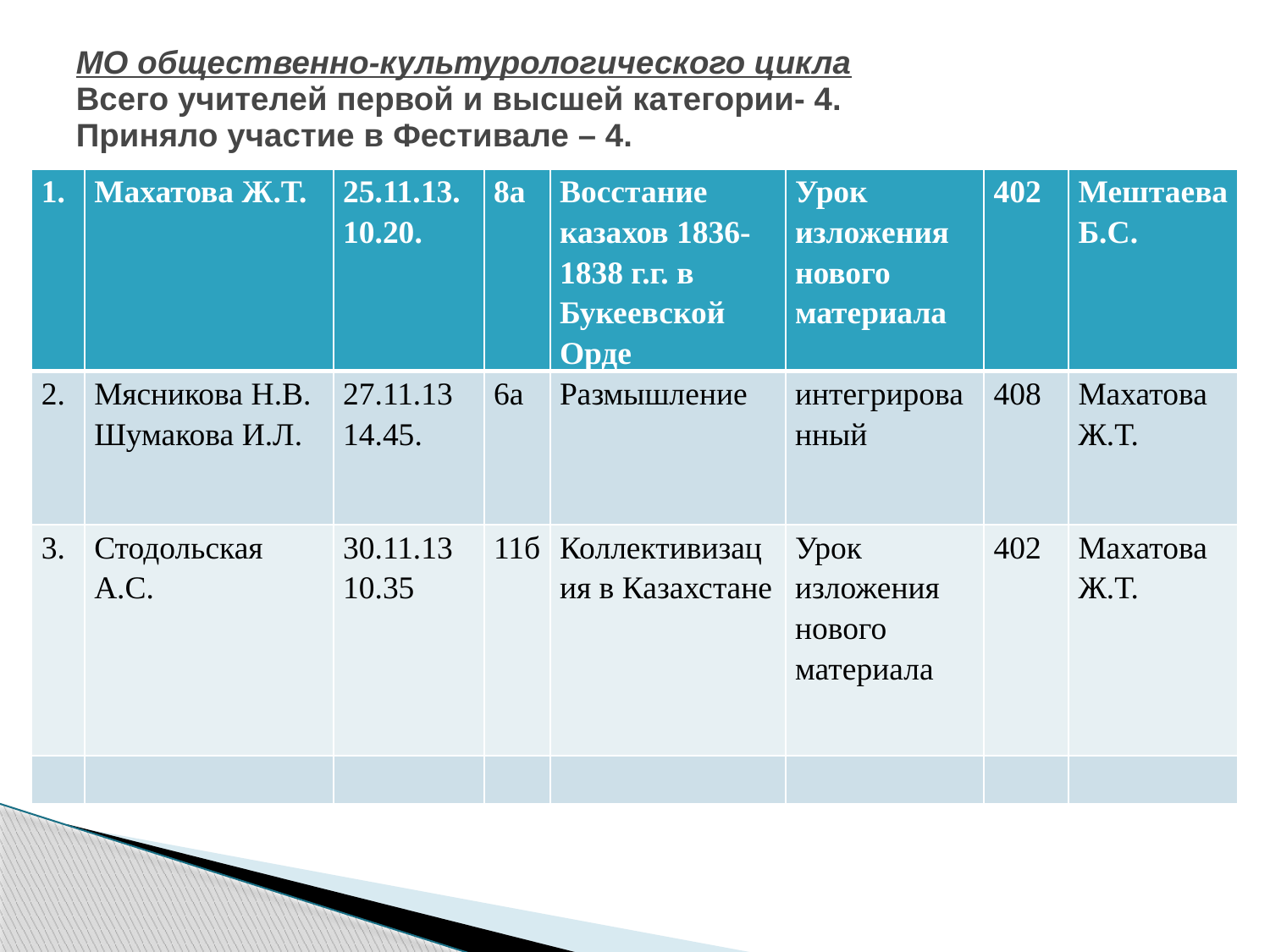

# МО общественно-культурологического цикла Всего учителей первой и высшей категории- 4. Приняло участие в Фестивале – 4.
| 1. | Махатова Ж.Т. | 25.11.13. 10.20. | 8а | Восстание казахов 1836-1838 г.г. в Букеевской Орде | Урок изложения нового материала | 402 | Мештаева Б.С. |
| --- | --- | --- | --- | --- | --- | --- | --- |
| 2. | Мясникова Н.В. Шумакова И.Л. | 27.11.13 14.45. | 6а | Размышление | интегрированный | 408 | Махатова Ж.Т. |
| 3. | Стодольская А.С. | 30.11.13 10.35 | 11б | Коллективизация в Казахстане | Урок изложения нового материала | 402 | Махатова Ж.Т. |
|  |  |  |  |  |  |  |  |